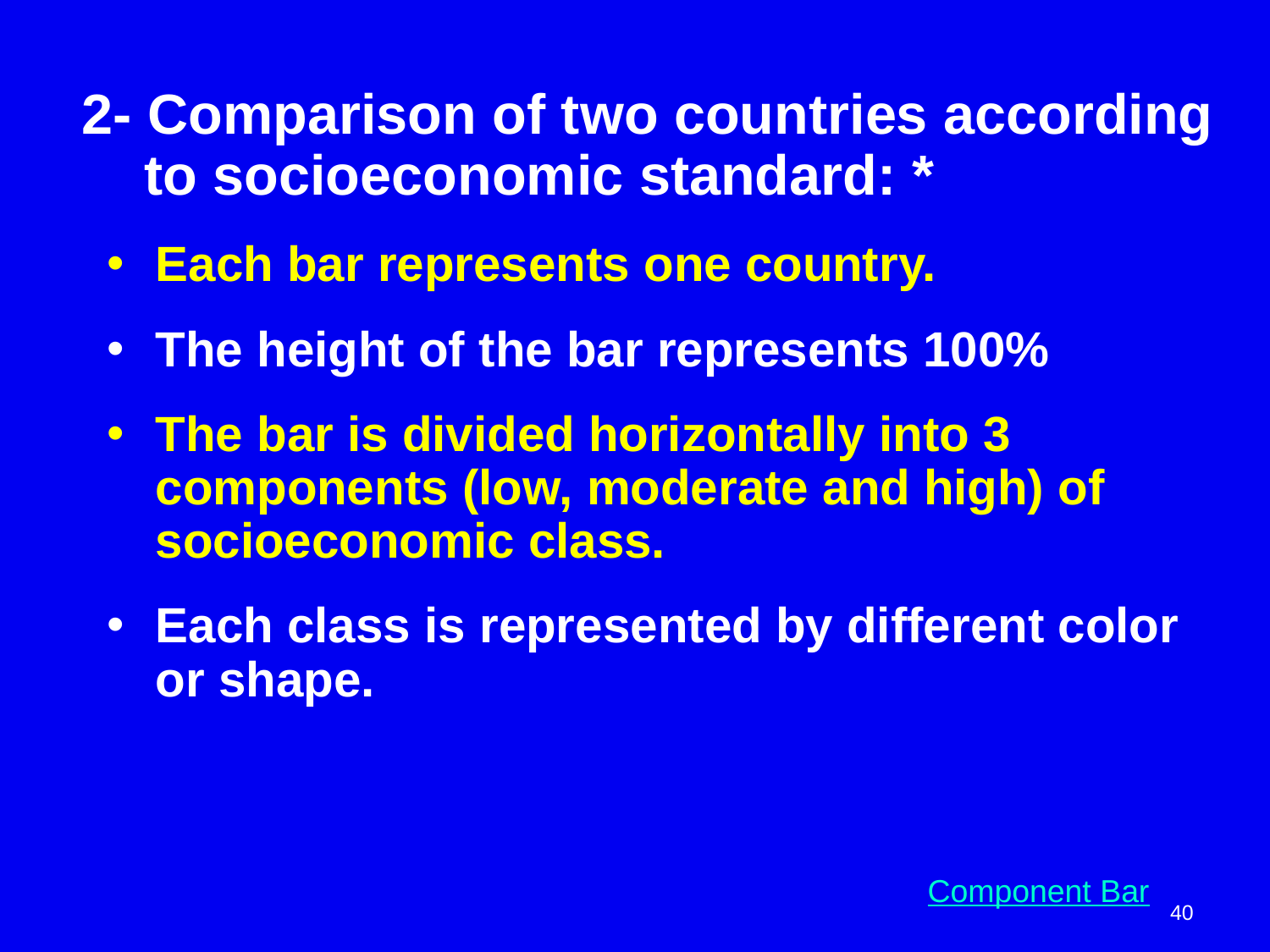

2- Comparison of two countries according to socioeconomic standard: *
Each bar represents one country.
The height of the bar represents 100%
The bar is divided horizontally into 3               components (low, moderate and high) of         socioeconomic class.
Each class is represented by different color or shape.

Component Bar
40